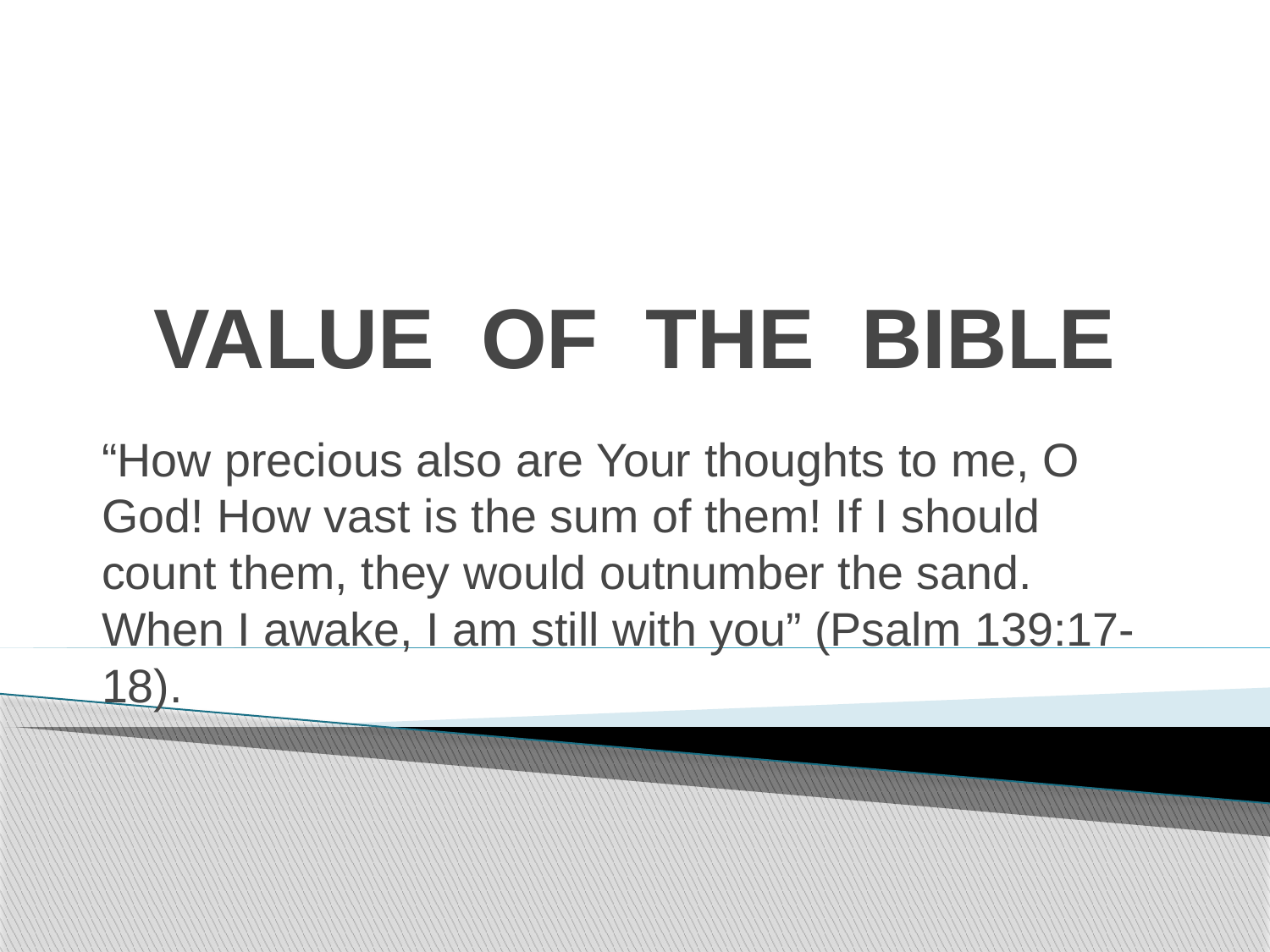

# VALUE  OF  THE  BIBLE
“How precious also are Your thoughts to me, O God! How vast is the sum of them! If I should count them, they would outnumber the sand. When I awake, I am still with you” (Psalm 139:17-18).